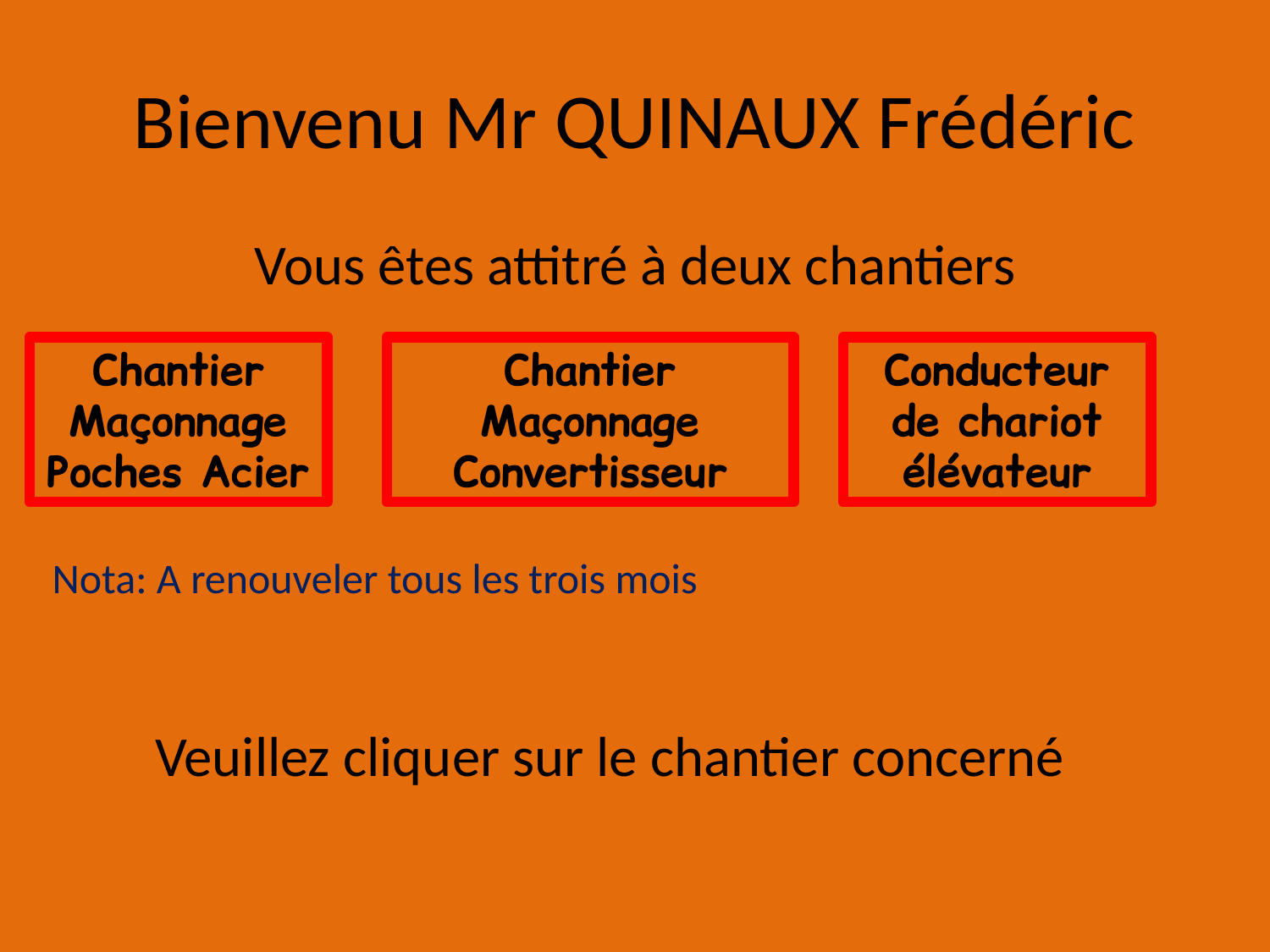

# Bienvenu Mr QUINAUX Frédéric
Vous êtes attitré à deux chantiers
Chantier Maçonnage Poches Acier
Chantier Maçonnage Convertisseur
Conducteur de chariot élévateur
Nota: A renouveler tous les trois mois
Veuillez cliquer sur le chantier concerné